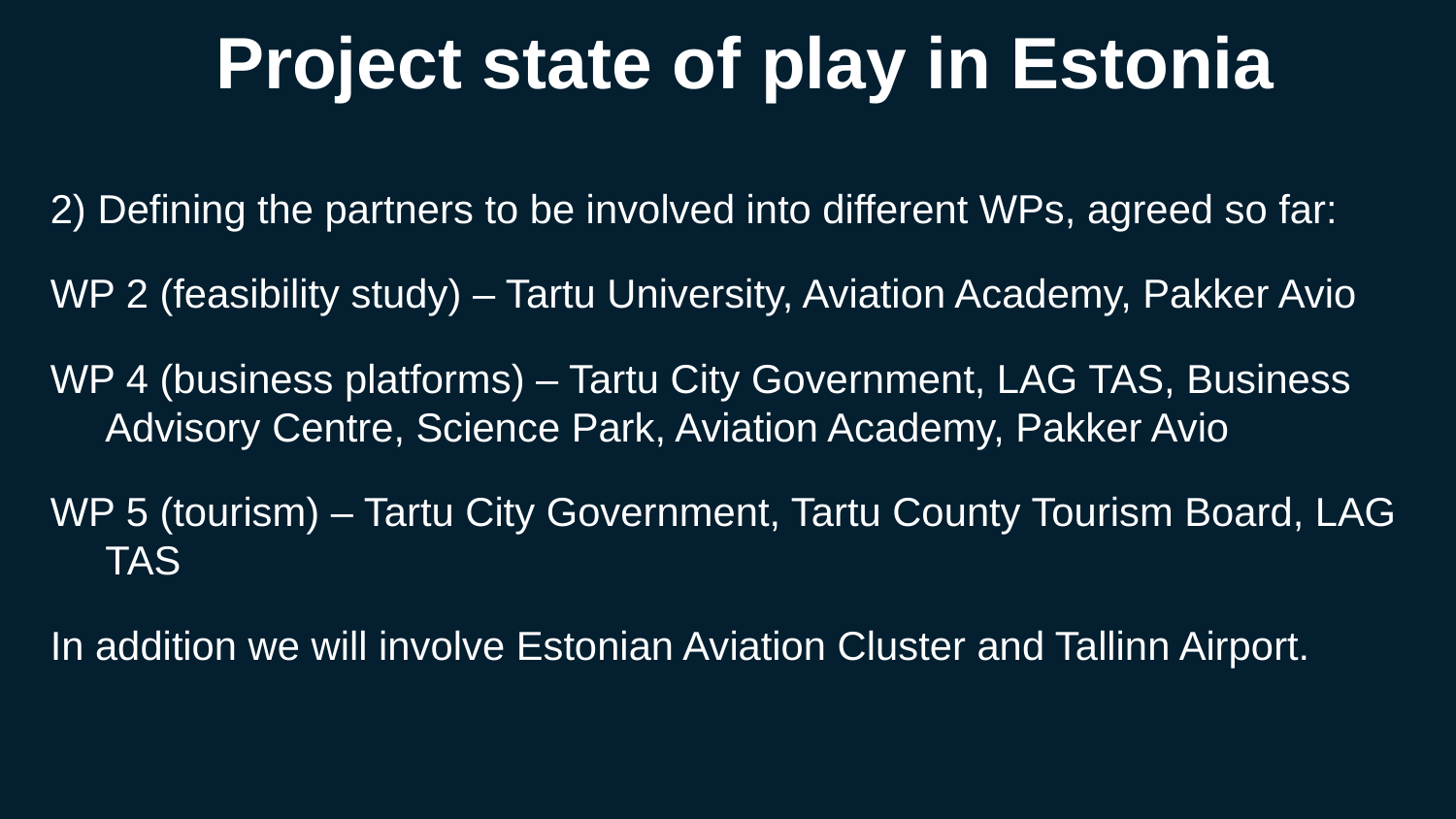

# Project state of play in Estonia

2) Defining the partners to be involved into different WPs, agreed so far:
WP 2 (feasibility study) – Tartu University, Aviation Academy, Pakker Avio
WP 4 (business platforms) – Tartu City Government, LAG TAS, Business Advisory Centre, Science Park, Aviation Academy, Pakker Avio
WP 5 (tourism) – Tartu City Government, Tartu County Tourism Board, LAG TAS
In addition we will involve Estonian Aviation Cluster and Tallinn Airport.